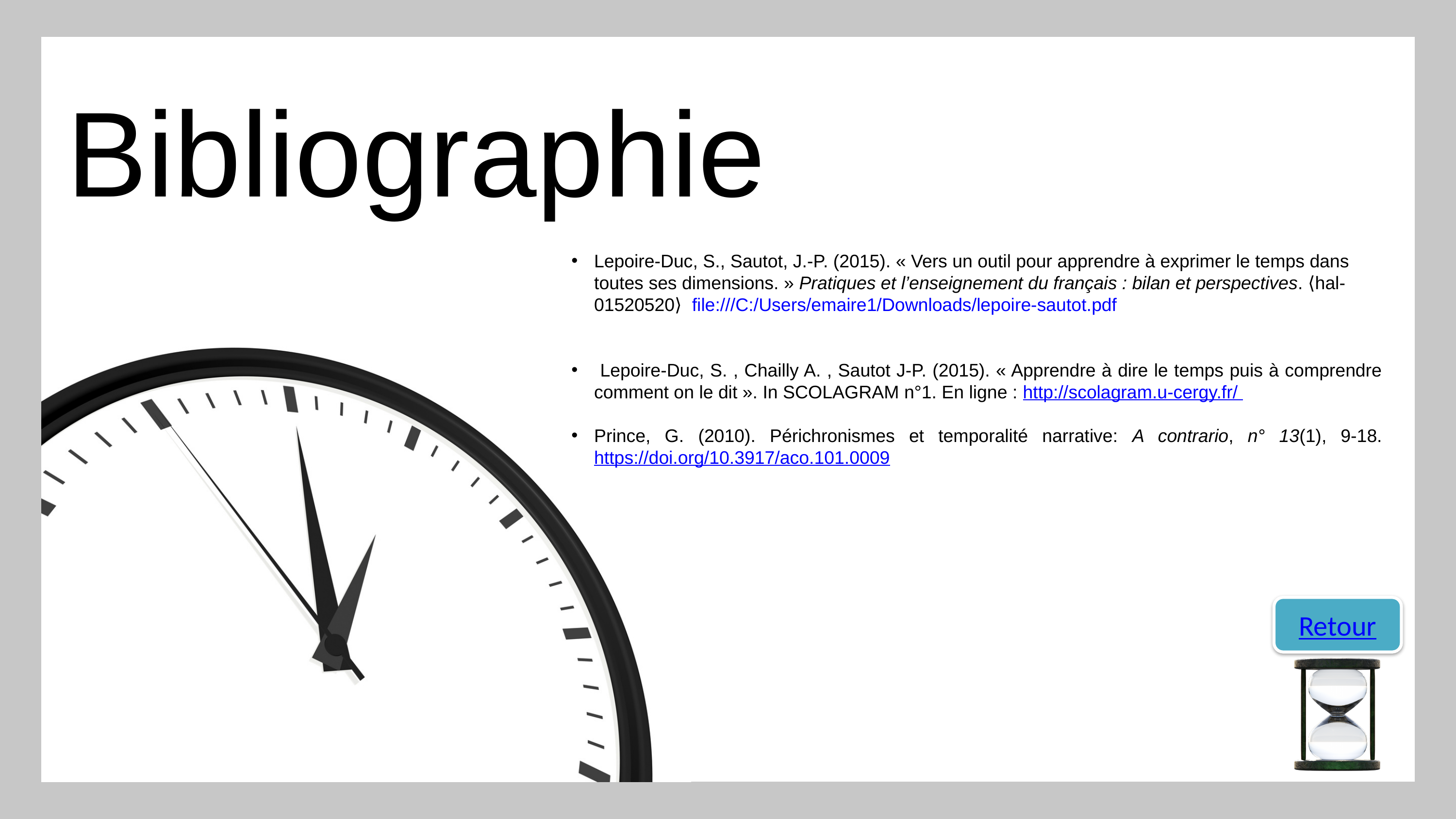

Bibliographie
Lepoire-Duc, S., Sautot, J.-P. (2015). « Vers un outil pour apprendre à exprimer le temps dans toutes ses dimensions. » Pratiques et l’enseignement du français : bilan et perspectives. ⟨hal- 01520520⟩  file:///C:/Users/emaire1/Downloads/lepoire-sautot.pdf

 Lepoire-Duc, S. , Chailly A. , Sautot J-P. (2015). « Apprendre à dire le temps puis à comprendre comment on le dit ». In SCOLAGRAM n°1. En ligne : http://scolagram.u-cergy.fr/

Prince, G. (2010). Périchronismes et temporalité narrative: A contrario, n° 13(1), 9‑18. https://doi.org/10.3917/aco.101.0009

Retour